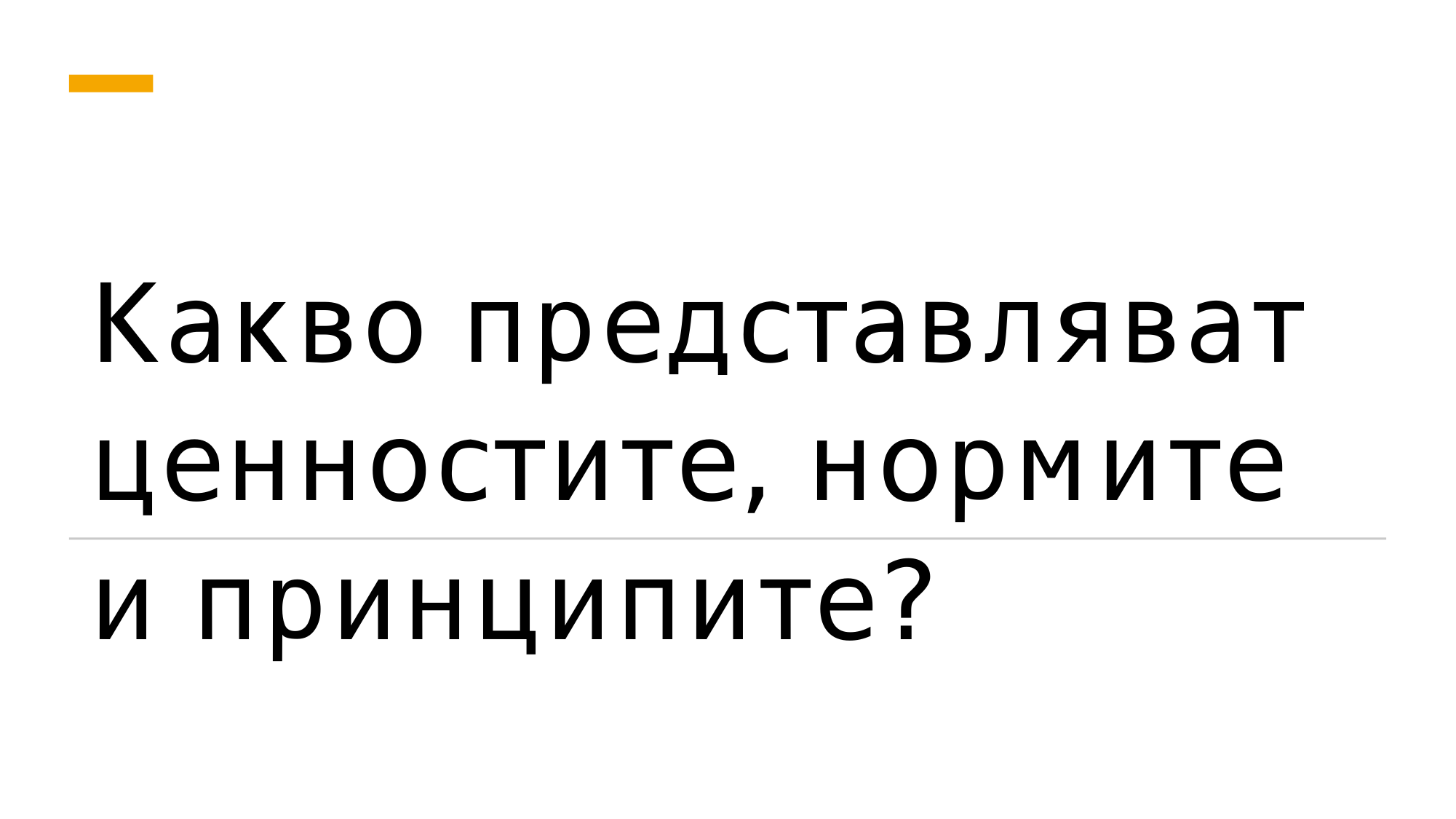

# Какво представляват ценностите, нормите и принципите?